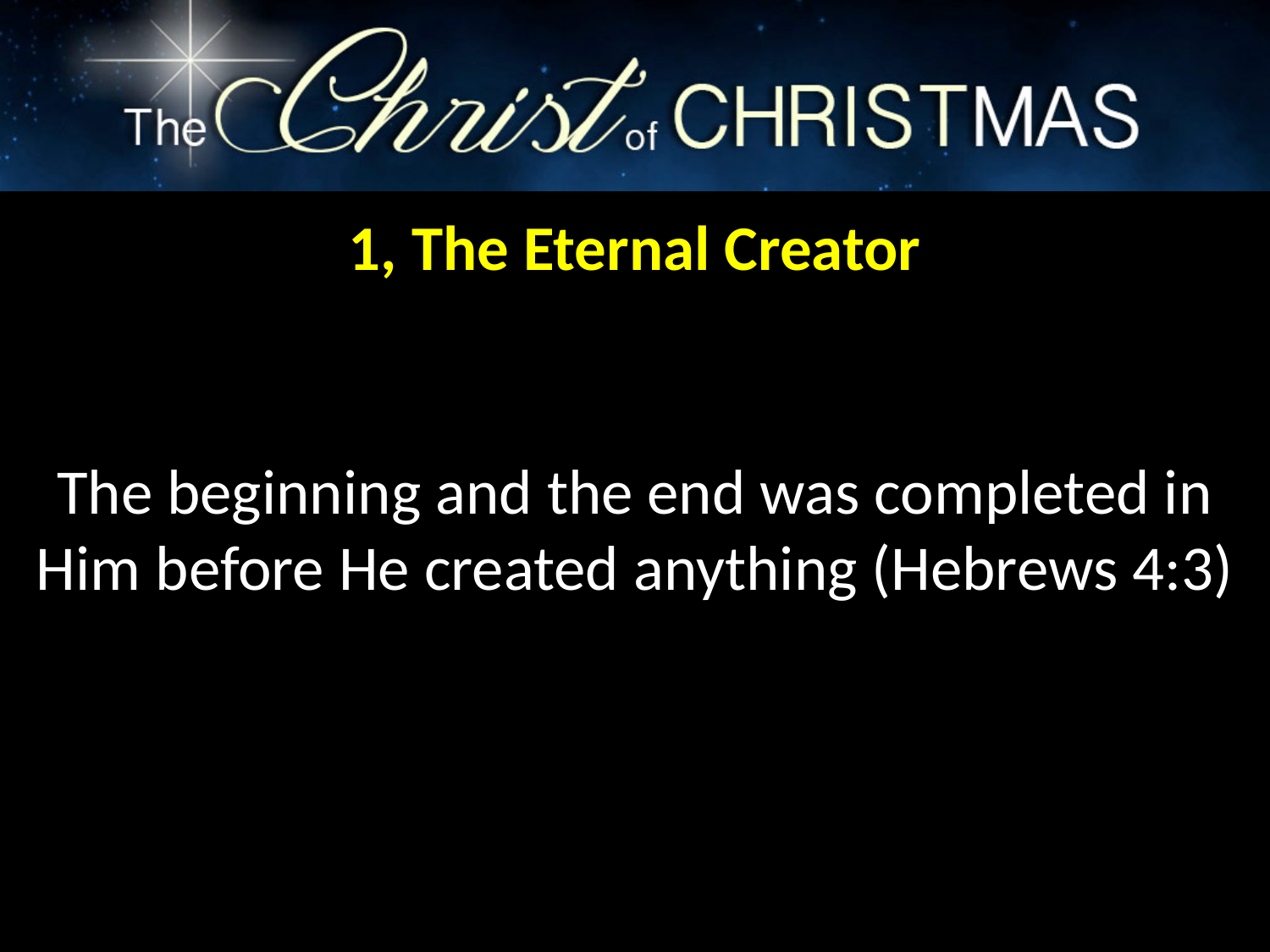

1, The Eternal Creator
The beginning and the end was completed in Him before He created anything (Hebrews 4:3)